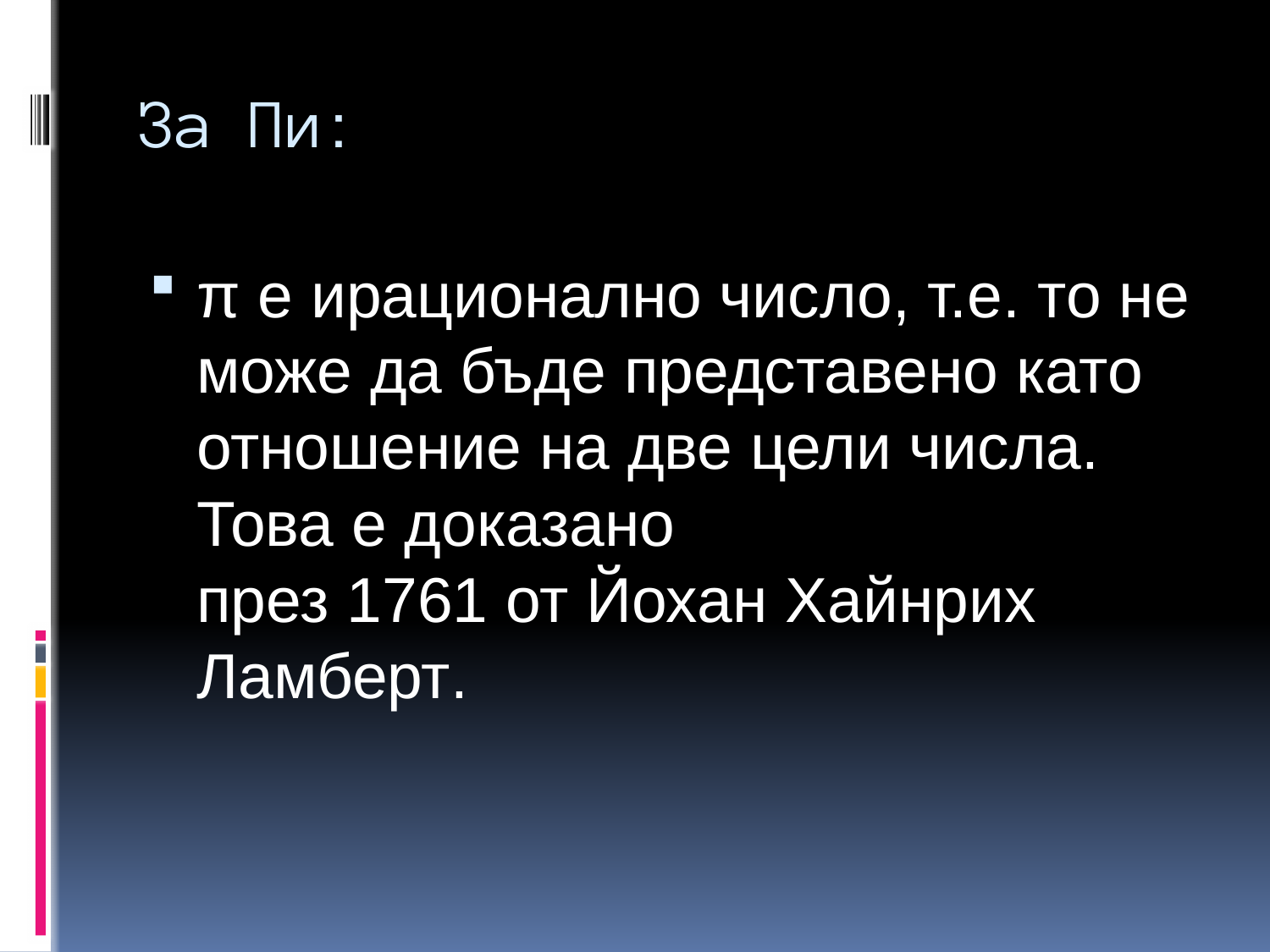

# За Пи:
π е ирационално число, т.е. то не може да бъде представено като отношение на две цели числа. Това е доказано през 1761 от Йохан Хайнрих Ламберт.